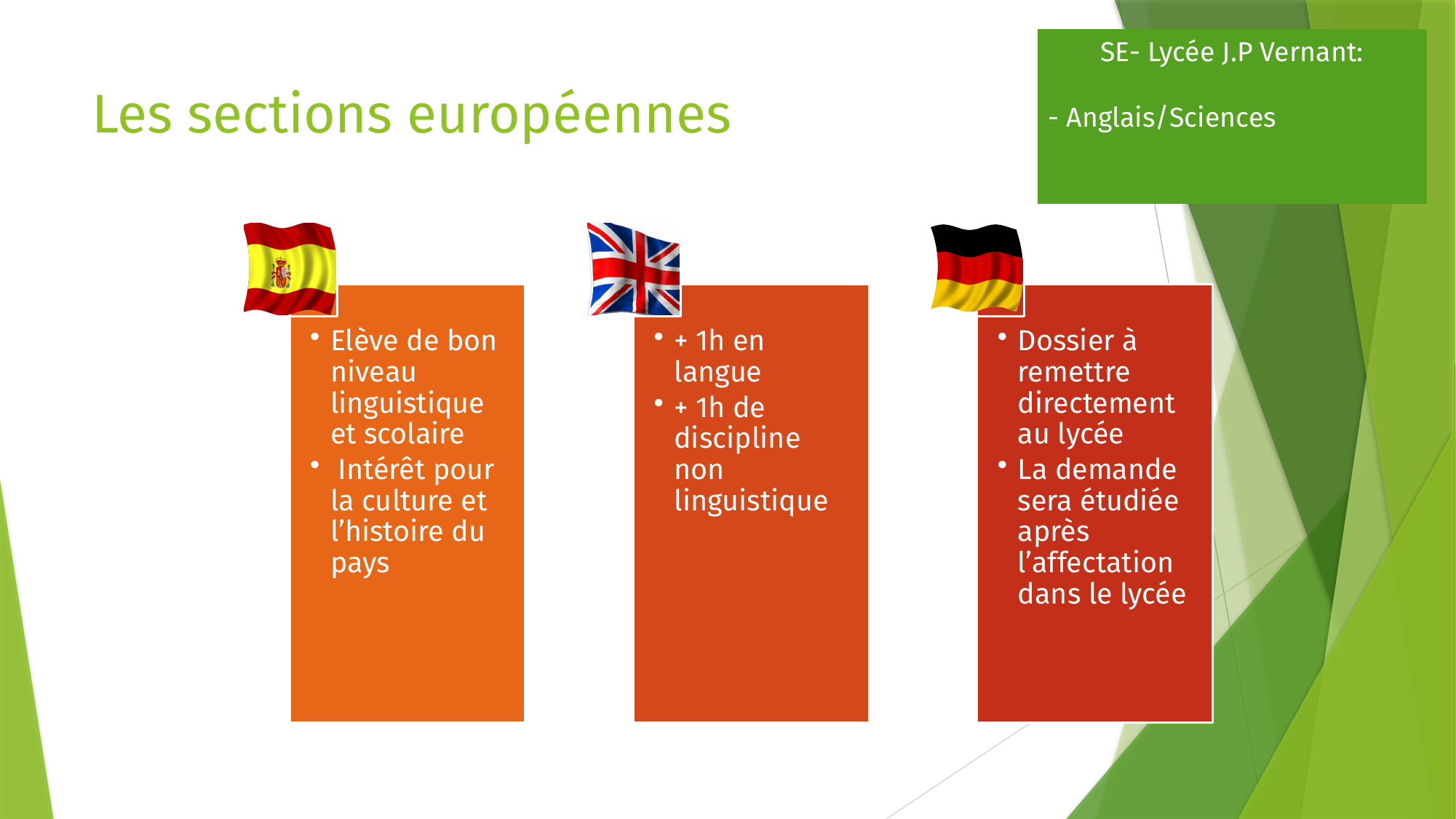

SE- Lycée J.P Vernant:

- Anglais/Sciences

# Les sections européennes
Profil
Elève de bon niveau linguistique et scolaire
 Intérêt pour la culture et l’histoire du pays
Organisation
+ 1h en langue
+ 1h de discipline non linguistique
Admission
Dossier à remettre directement au lycée
La demande sera étudiée après l’affectation dans le lycée